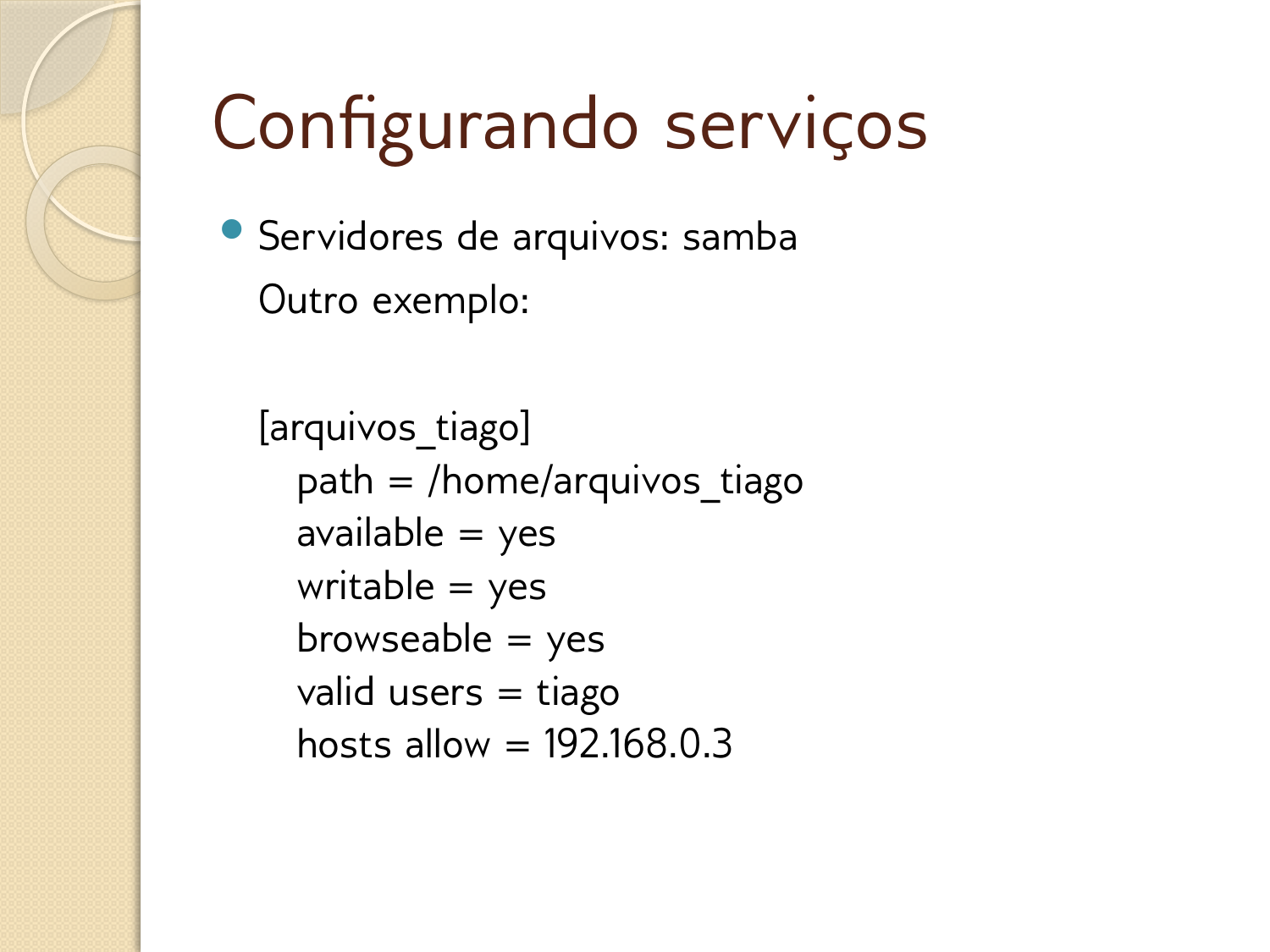

Configurando serviços
Servidores de arquivos: samba
	Outro exemplo:

	[arquivos_tiago]
   path = /home/arquivos_tiago
   available = yes
   writable = yes
   browseable = yes
   valid users = tiago
   hosts allow = 192.168.0.3